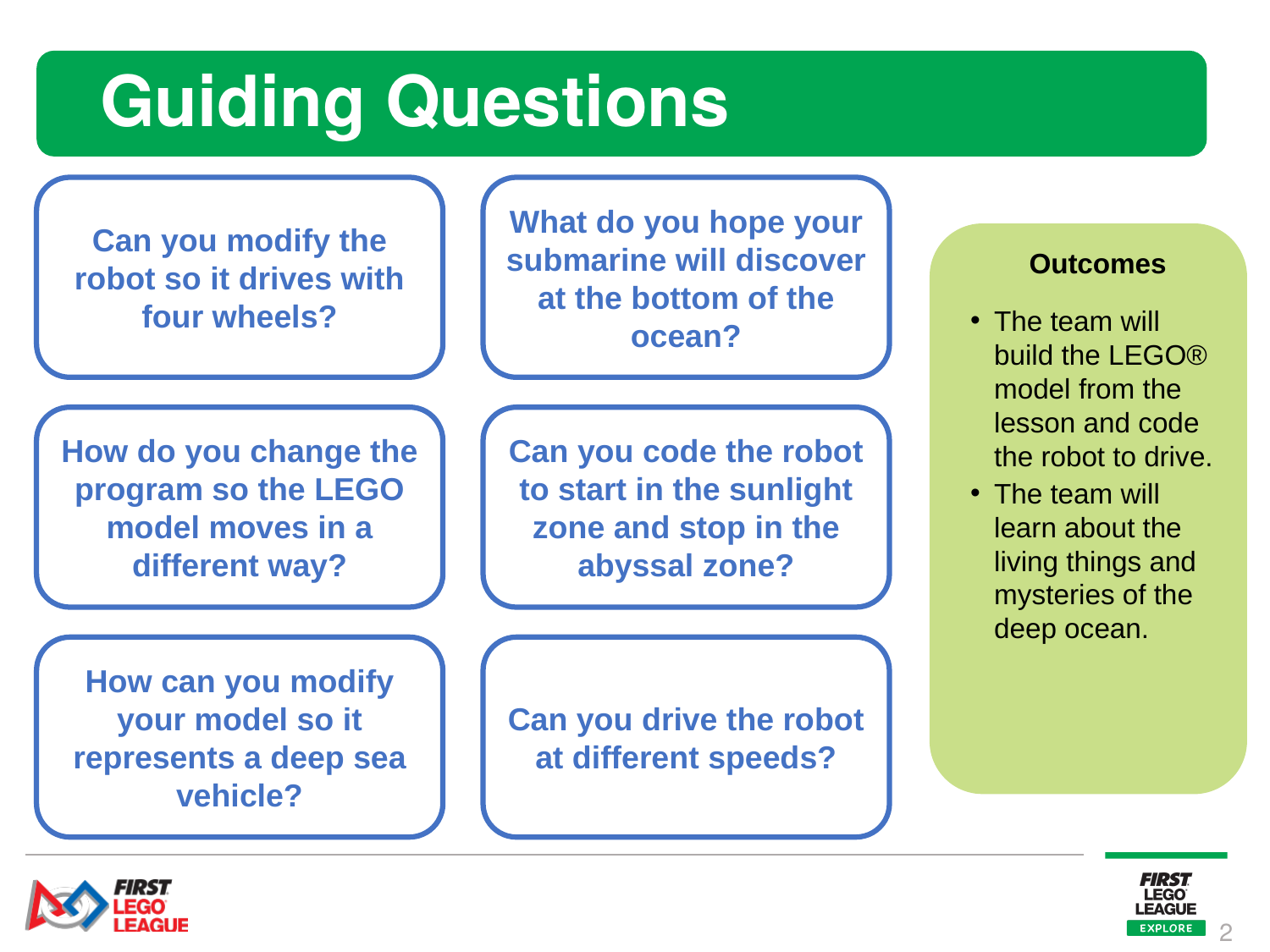

# Guiding Questions
Can you modify the robot so it drives with four wheels?
What do you hope your submarine will discover at the bottom of the ocean?
Outcomes

The team will build the LEGO® model from the lesson and code the robot to drive.
The team will learn about the living things and mysteries of the deep ocean.
How do you change the program so the LEGO model moves in a different way?
Can you code the robot to start in the sunlight zone and stop in the abyssal zone?
How can you modify your model so it represents a deep sea vehicle?
Can you drive the robot at different speeds?
2